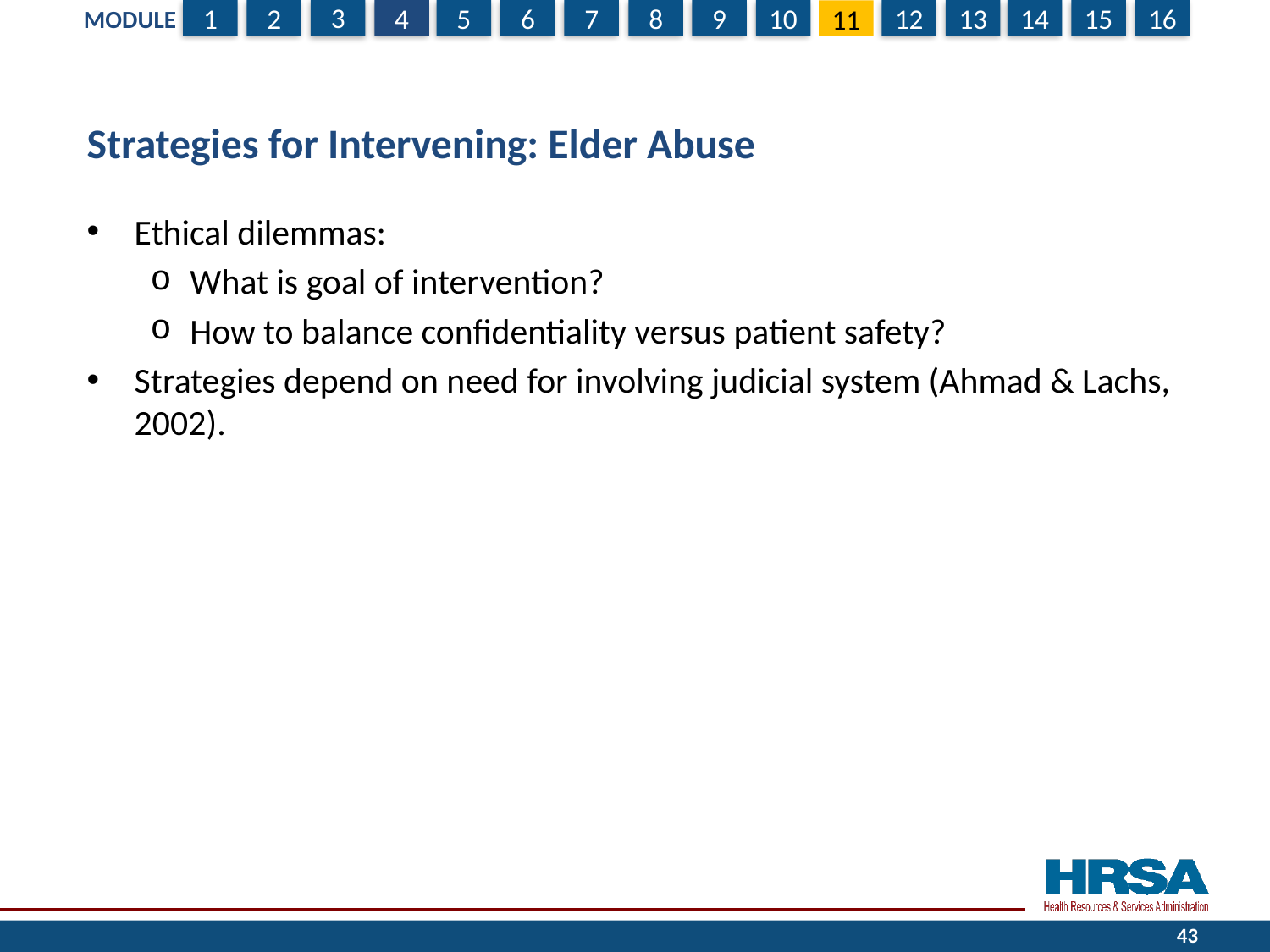

# Strategies for Intervening: Elder Abuse
Ethical dilemmas:
What is goal of intervention?
How to balance confidentiality versus patient safety?
Strategies depend on need for involving judicial system (Ahmad & Lachs, 2002).